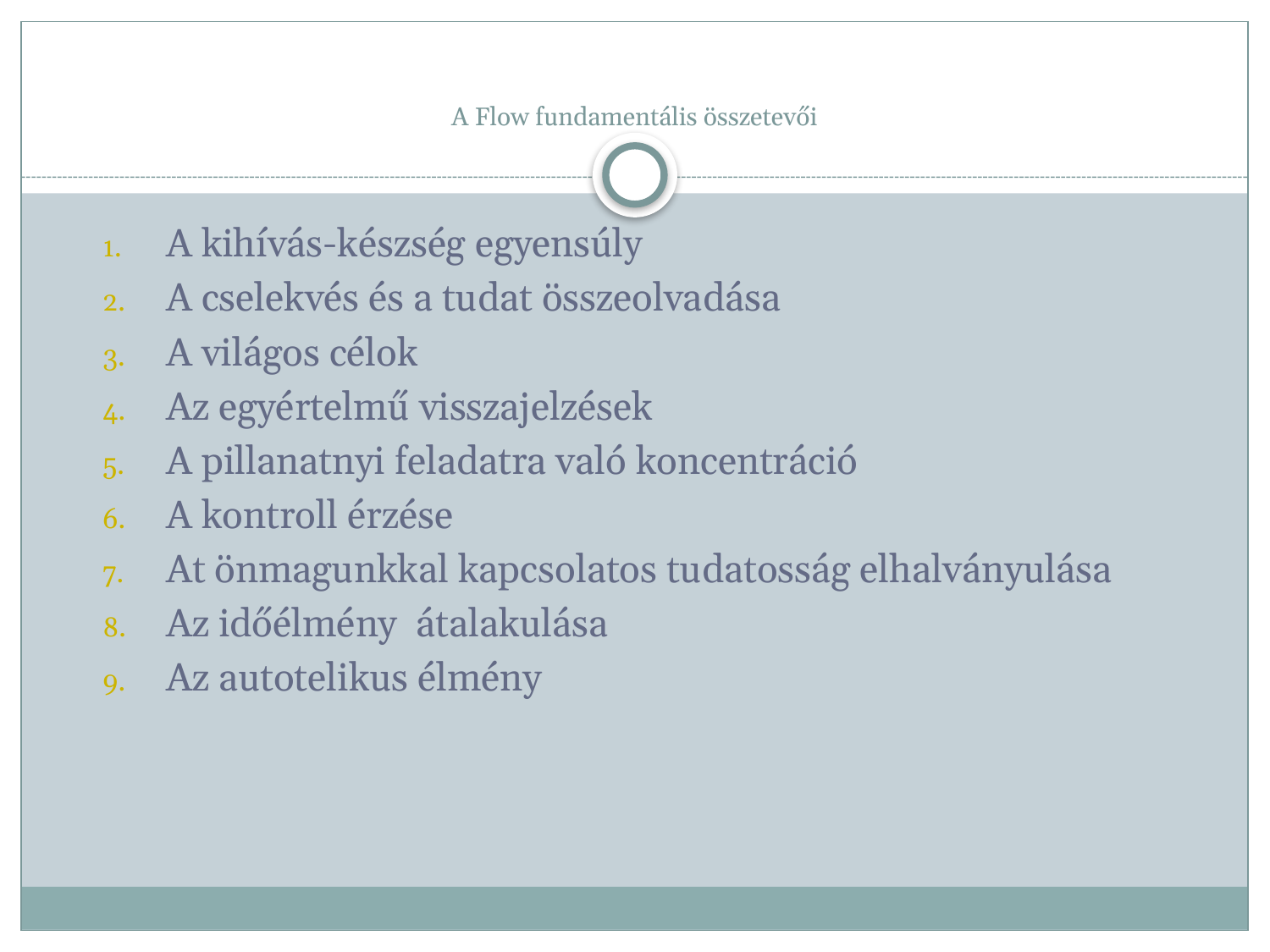

# A Flow fundamentális összetevői
A kihívás-készség egyensúly
A cselekvés és a tudat összeolvadása
A világos célok
Az egyértelmű visszajelzések
A pillanatnyi feladatra való koncentráció
A kontroll érzése
At önmagunkkal kapcsolatos tudatosság elhalványulása
Az időélmény  átalakulása
Az autotelikus élmény